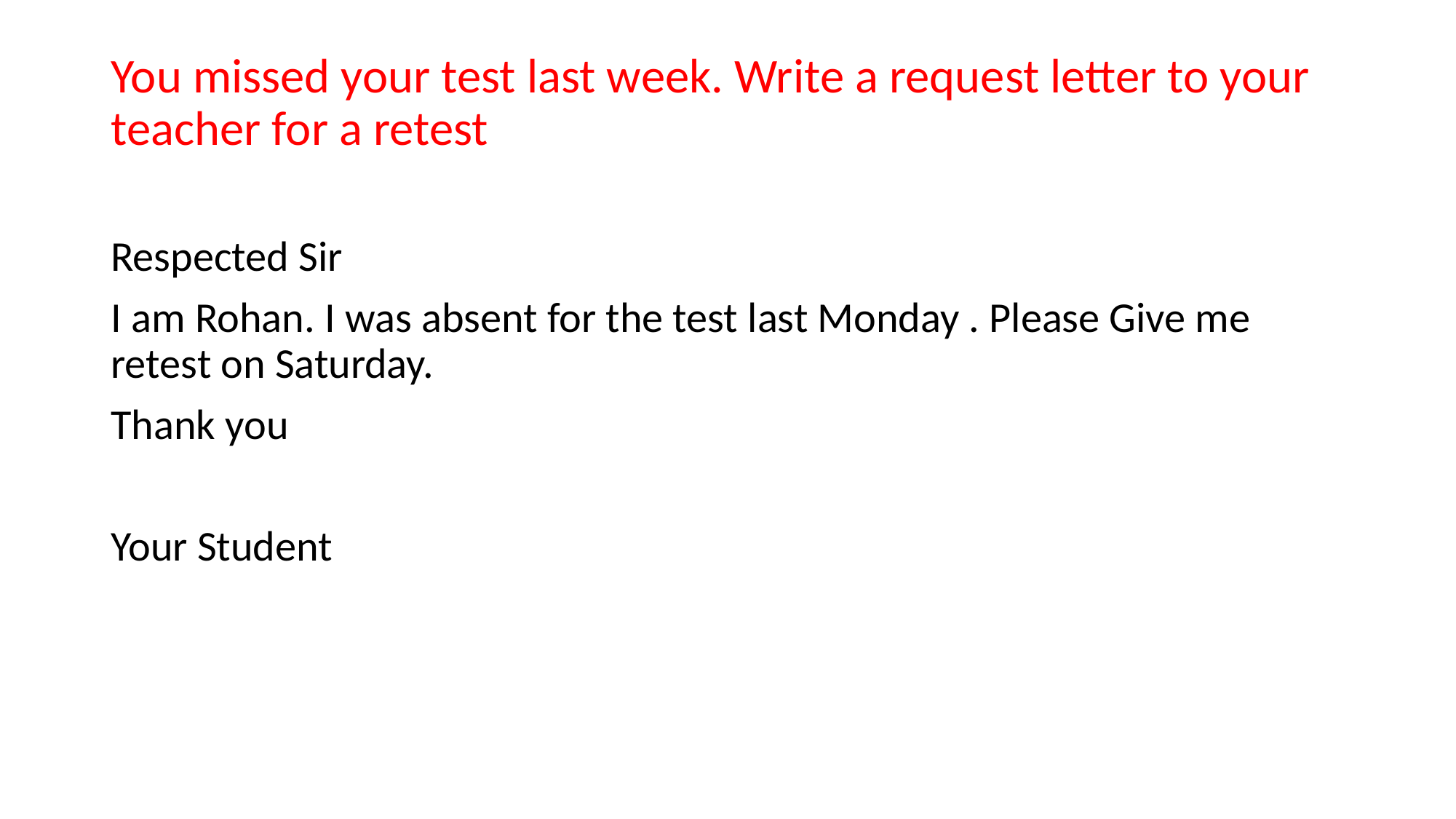

# You missed your test last week. Write a request letter to your teacher for a retest

Respected Sir
I am Rohan. I was absent for the test last Monday . Please Give me retest on Saturday.
Thank you

Your Student